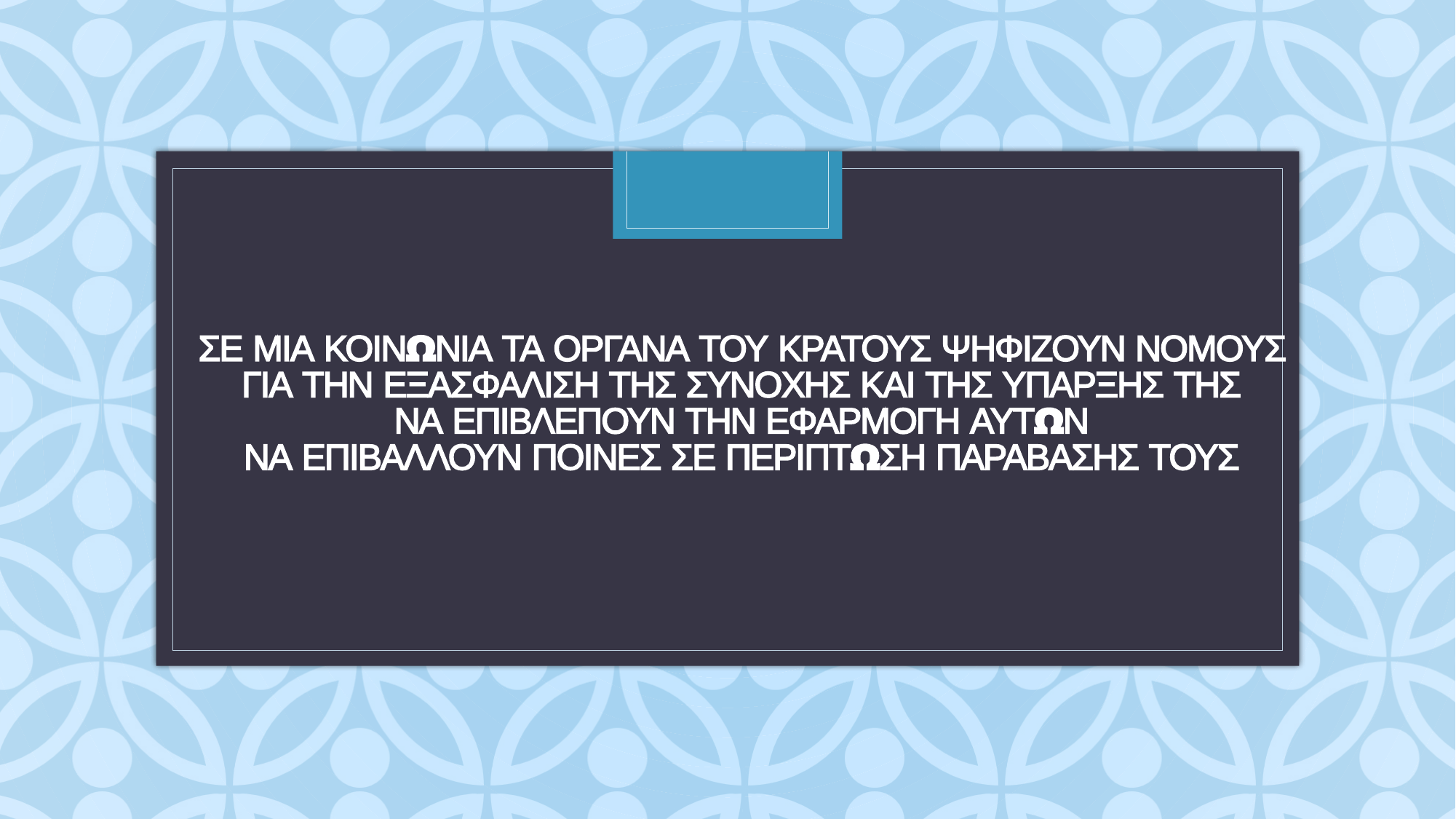

# ΣΕ ΜΙΑ ΚΟΙΝΩΝΙΑ ΤΑ ΟΡΓΑΝΑ ΤΟΥ ΚΡΑΤΟΥΣ ΨΗΦΙΖΟΥΝ ΝΟΜΟΥΣ ΓΙΑ ΤΗΝ ΕΞΑΣΦΑΛΙΣΗ ΤΗΣ ΣΥΝΟΧΗΣ ΚΑΙ ΤΗΣ ΥΠΑΡΞΗΣ ΤΗΣ ΝΑ ΕΠΙΒΛΕΠΟΥΝ ΤΗΝ ΕΦΑΡΜΟΓΗ ΑΥΤΩΝ ΝΑ ΕΠΙΒΑΛΛΟΥΝ ΠΟΙΝΕΣ ΣΕ ΠΕΡΙΠΤΩΣΗ ΠΑΡΑΒΑΣΗΣ ΤΟΥΣ